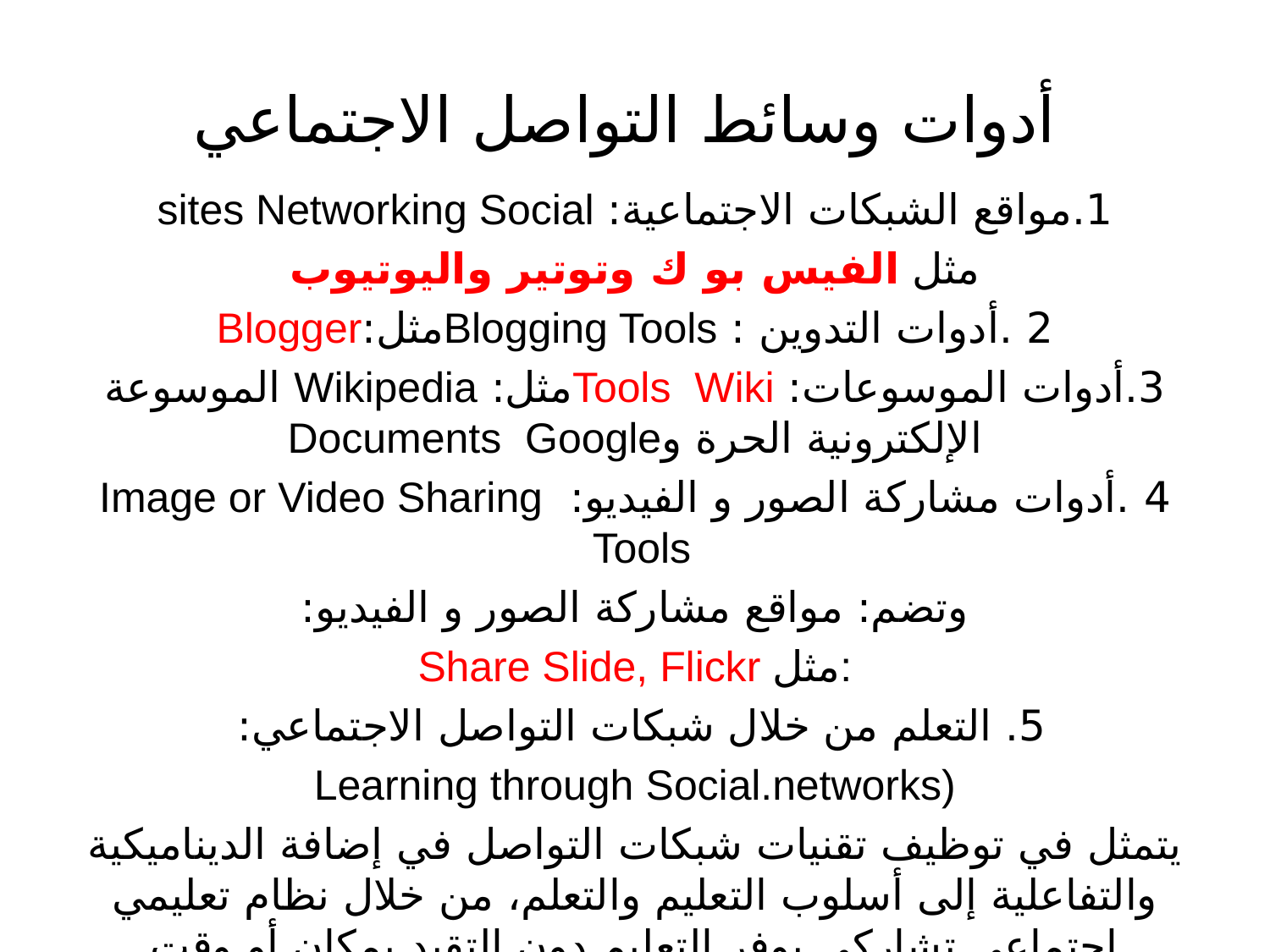

# أدوات وسائط التواصل الاجتماعي
1.مواقع الشبكات الاجتماعية: sites Networking Social
مثل الفيس بو ك وتوتير واليوتيوب
2 .أدوات التدوين : Blogging Toolsمثل:Blogger
3.أدوات الموسوعات: Tools  Wikiمثل: Wikipedia الموسوعة الإلكترونية الحرة وDocuments  Google
4 .أدوات مشاركة الصور و الفيديو:  Image or Video Sharing Tools
وتضم: مواقع مشاركة الصور و الفيديو:
Share Slide, Flickr مثل:
5. التعلم من خلال شبكات التواصل الاجتماعي:
Learning through Social.networks)
يتمثل في توظيف تقنيات شبكات التواصل في إضافة الديناميكية والتفاعلية إلى أسلوب التعليم والتعلم، من خلال نظام تعليمي اجتماعي تشاركي يوفر التعليم دون التقيد بمكان أو وقت محددين.